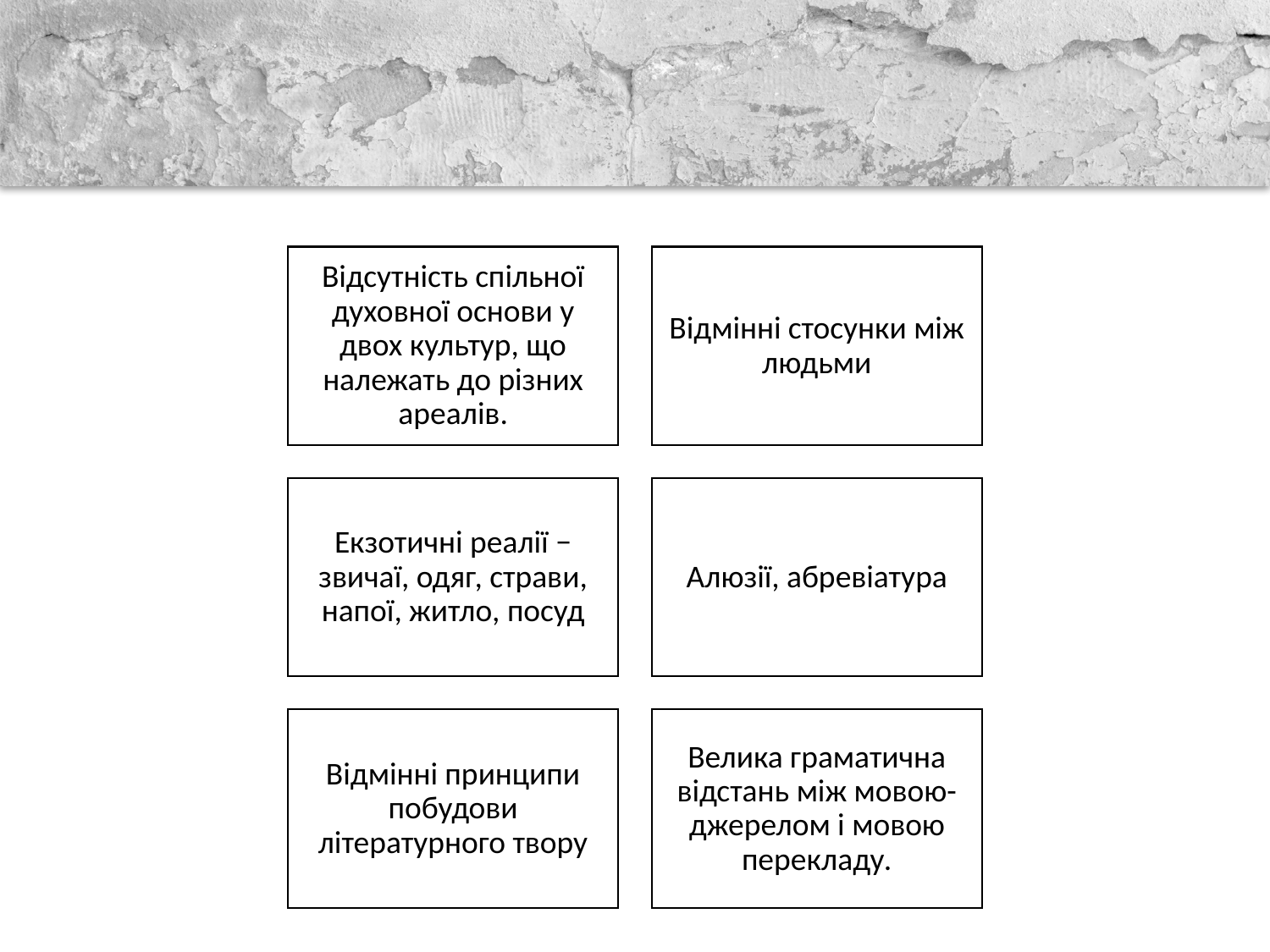

Відсутність спільної духовної основи у двох культур, що належать до різних ареалів.
Відмінні стосунки між людьми
Екзотичні реалії − звичаї, одяг, страви, напої, житло, посуд
Алюзії, абревіатура
Відмінні принципи побудови літературного твору
Велика граматична відстань між мовою-джерелом і мовою перекладу.